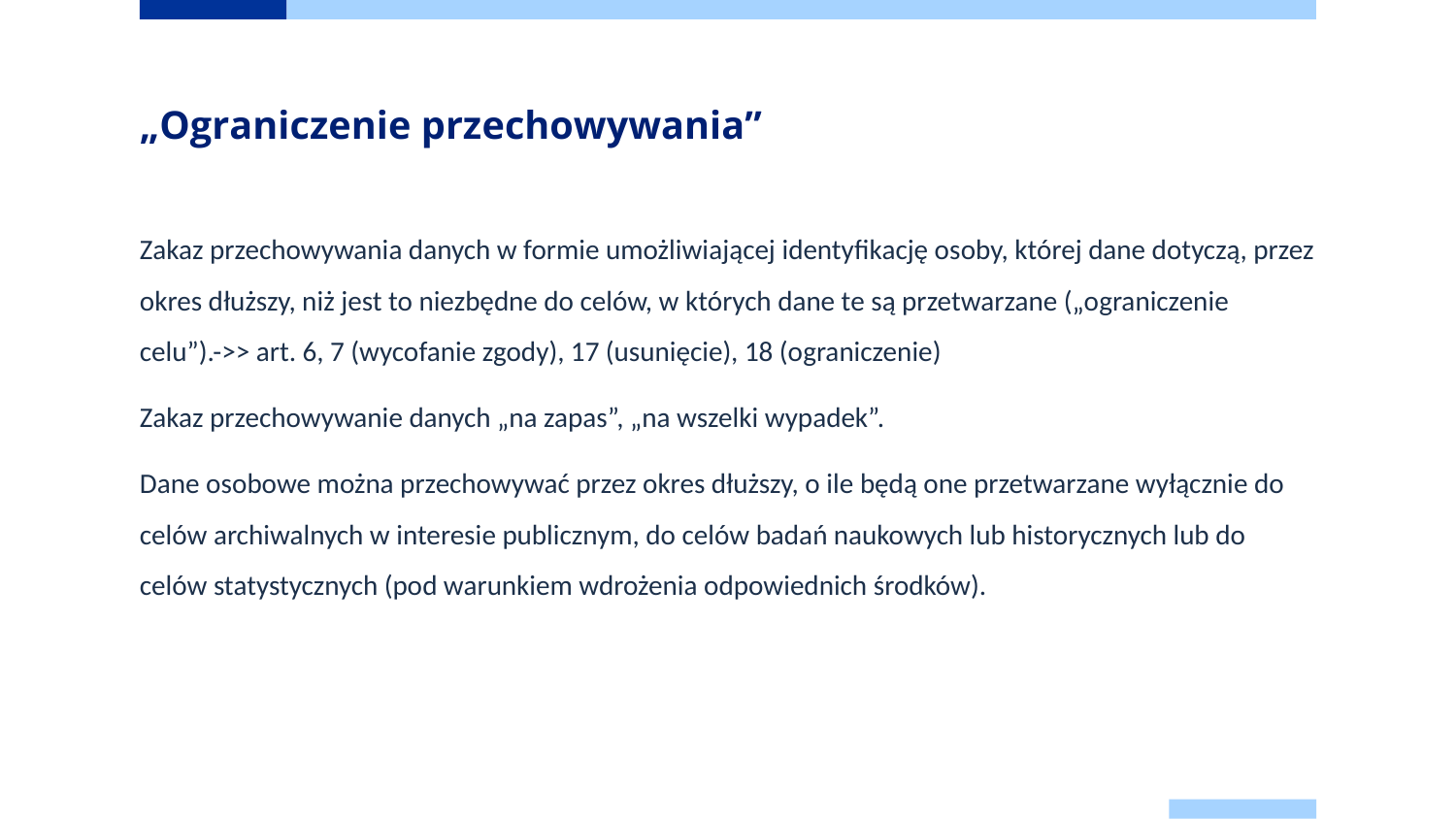

# „Ograniczenie przechowywania”
Zakaz przechowywania danych w formie umożliwiającej identyfikację osoby, której dane dotyczą, przez okres dłuższy, niż jest to niezbędne do celów, w których dane te są przetwarzane („ograniczenie celu”).->> art. 6, 7 (wycofanie zgody), 17 (usunięcie), 18 (ograniczenie)
Zakaz przechowywanie danych „na zapas”, „na wszelki wypadek”.
Dane osobowe można przechowywać przez okres dłuższy, o ile będą one przetwarzane wyłącznie do celów archiwalnych w interesie publicznym, do celów badań naukowych lub historycznych lub do celów statystycznych (pod warunkiem wdrożenia odpowiednich środków).